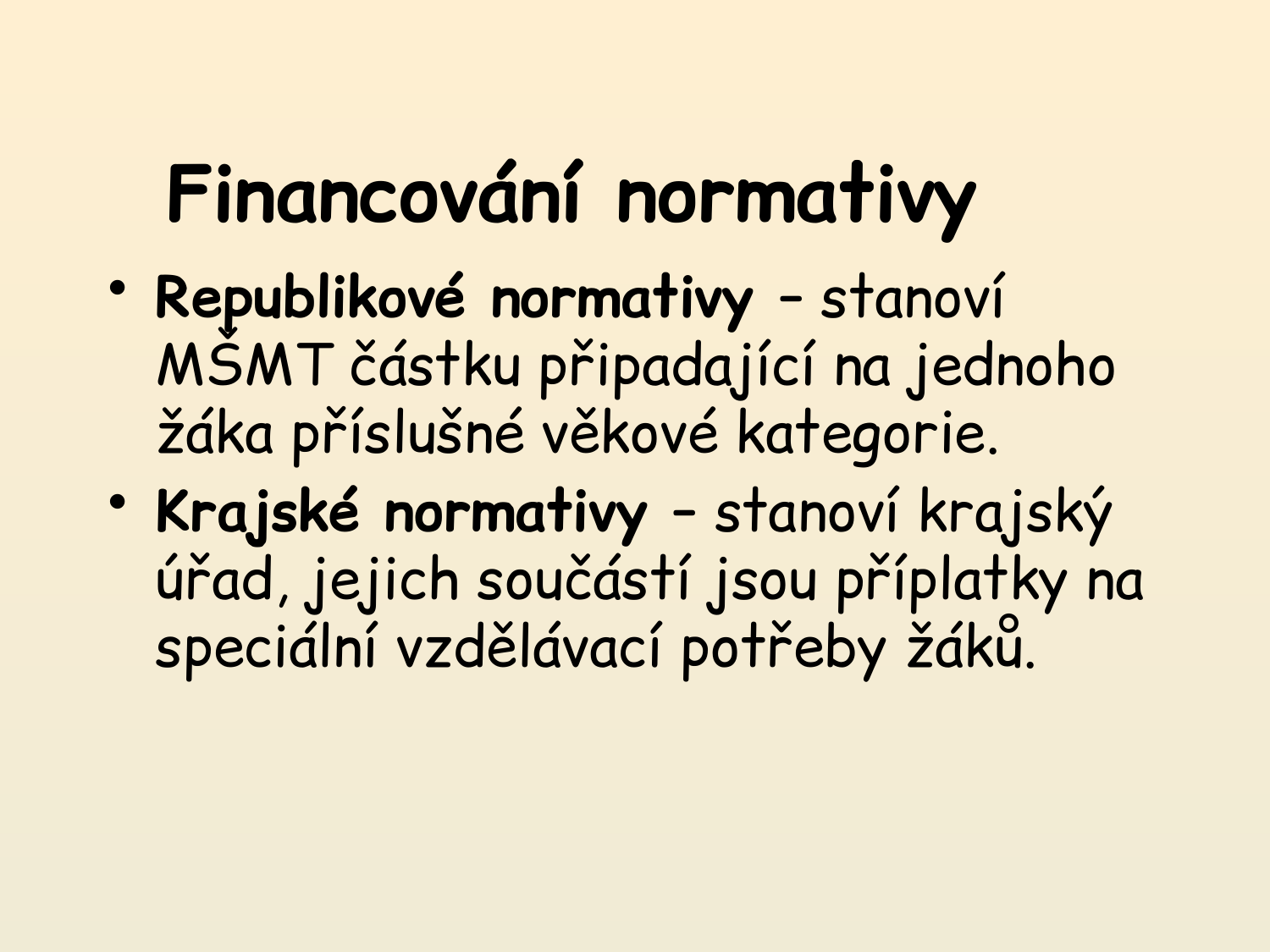

# Financování normativy
Republikové normativy – stanoví MŠMT částku připadající na jednoho žáka příslušné věkové kategorie.
Krajské normativy – stanoví krajský úřad, jejich součástí jsou příplatky na speciální vzdělávací potřeby žáků.